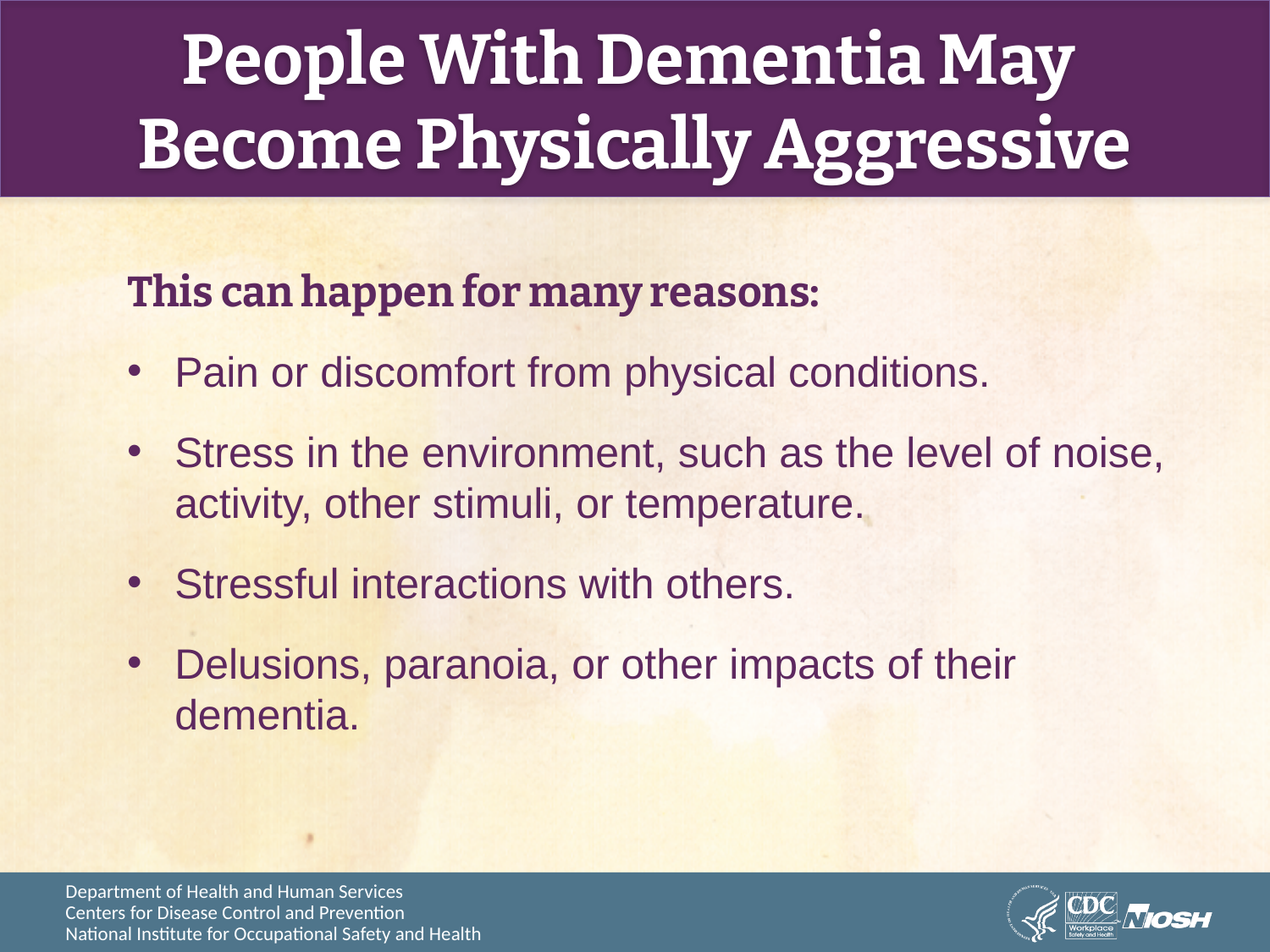

# People With Dementia May Become Physically Aggressive
This can happen for many reasons:
Pain or discomfort from physical conditions.
Stress in the environment, such as the level of noise, activity, other stimuli, or temperature.
Stressful interactions with others.
Delusions, paranoia, or other impacts of their dementia.